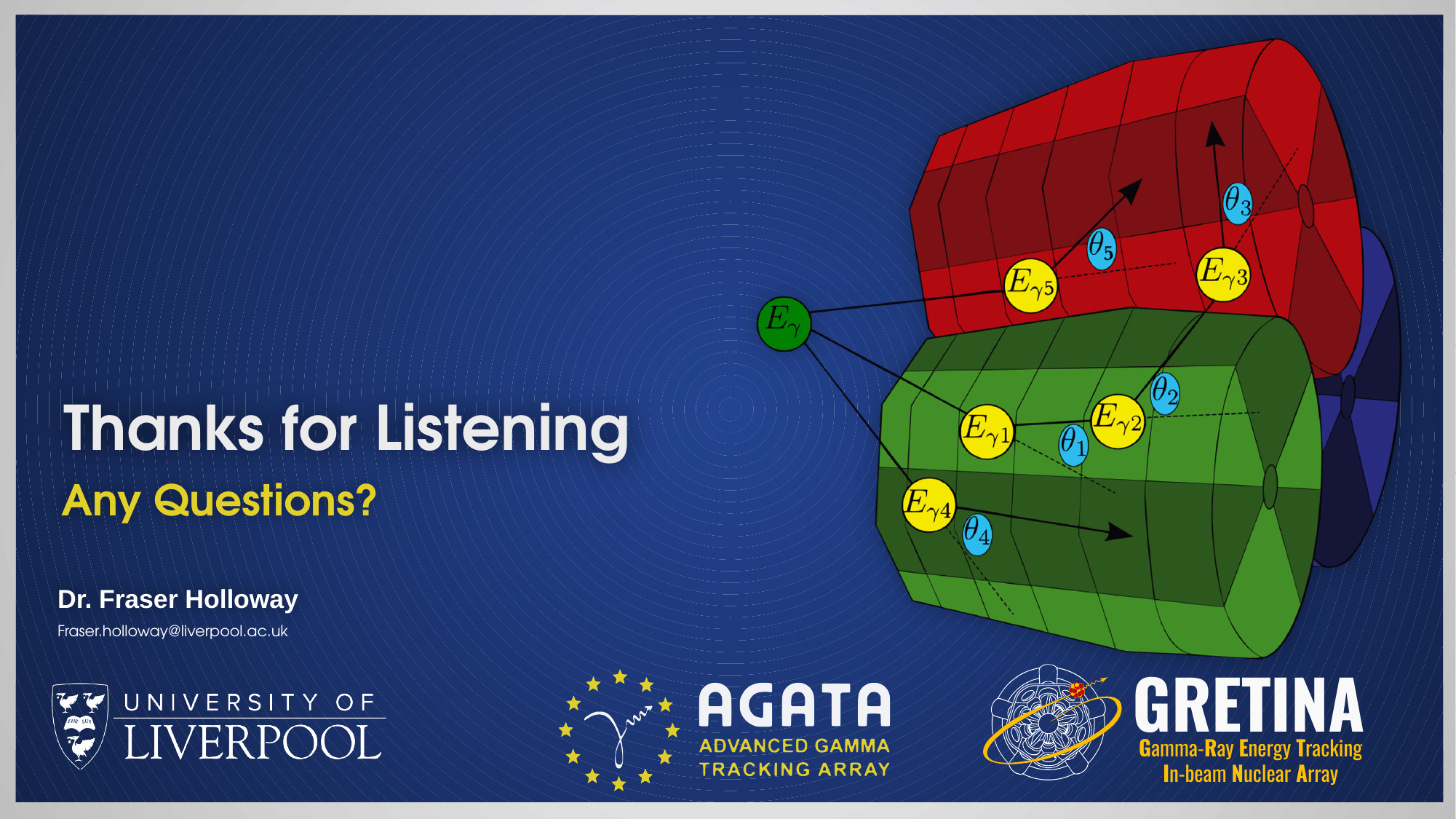

# Thanks for Listening
Any Questions?
Dr. Fraser Holloway
Fraser.holloway@liverpool.ac.uk